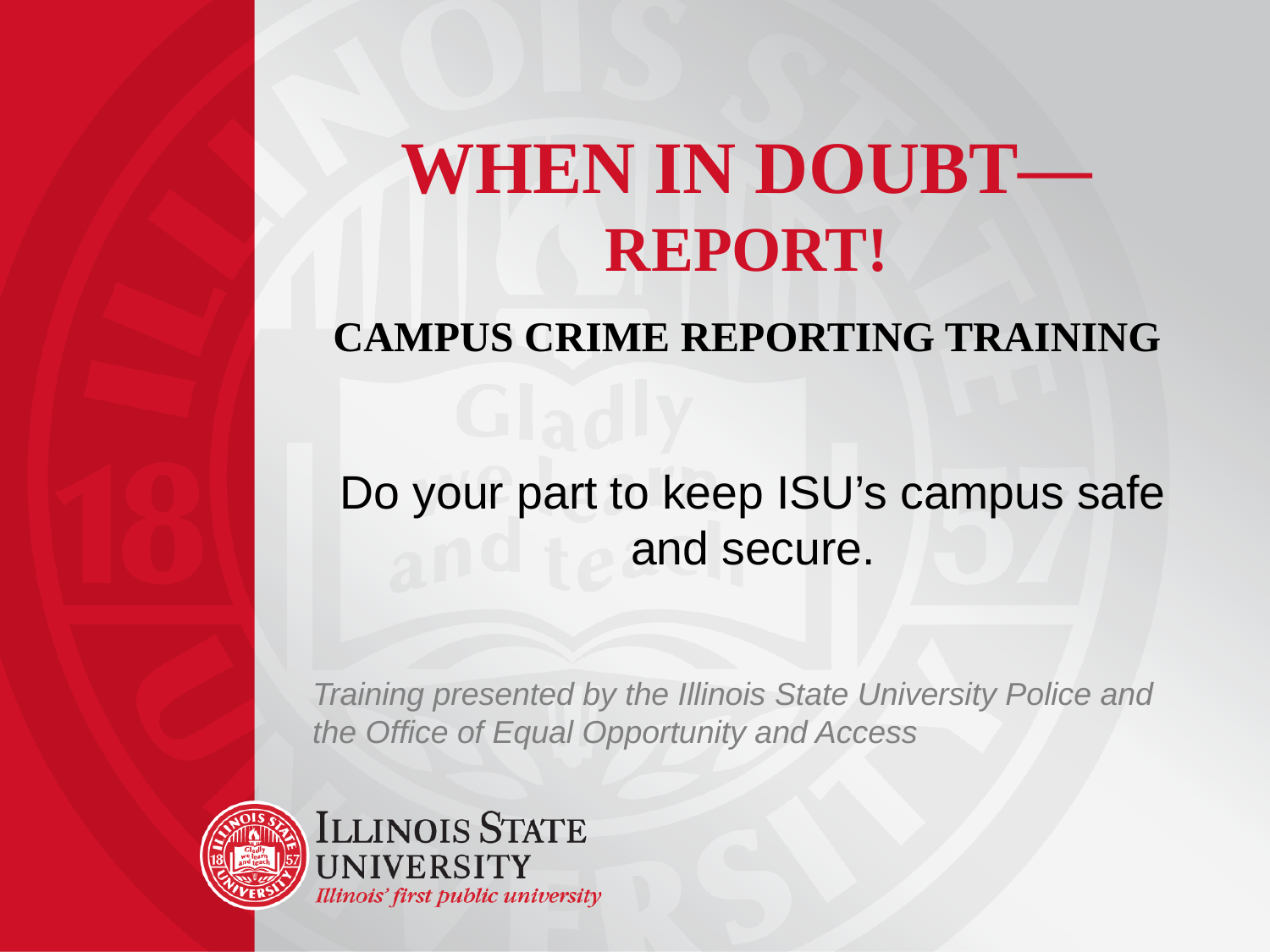

# When in doubt—REPORT! CAMPUS CRIME REPORTING TRAINING
Do your part to keep ISU’s campus safe and secure.
Training presented by the Illinois State University Police and the Office of Equal Opportunity and Access